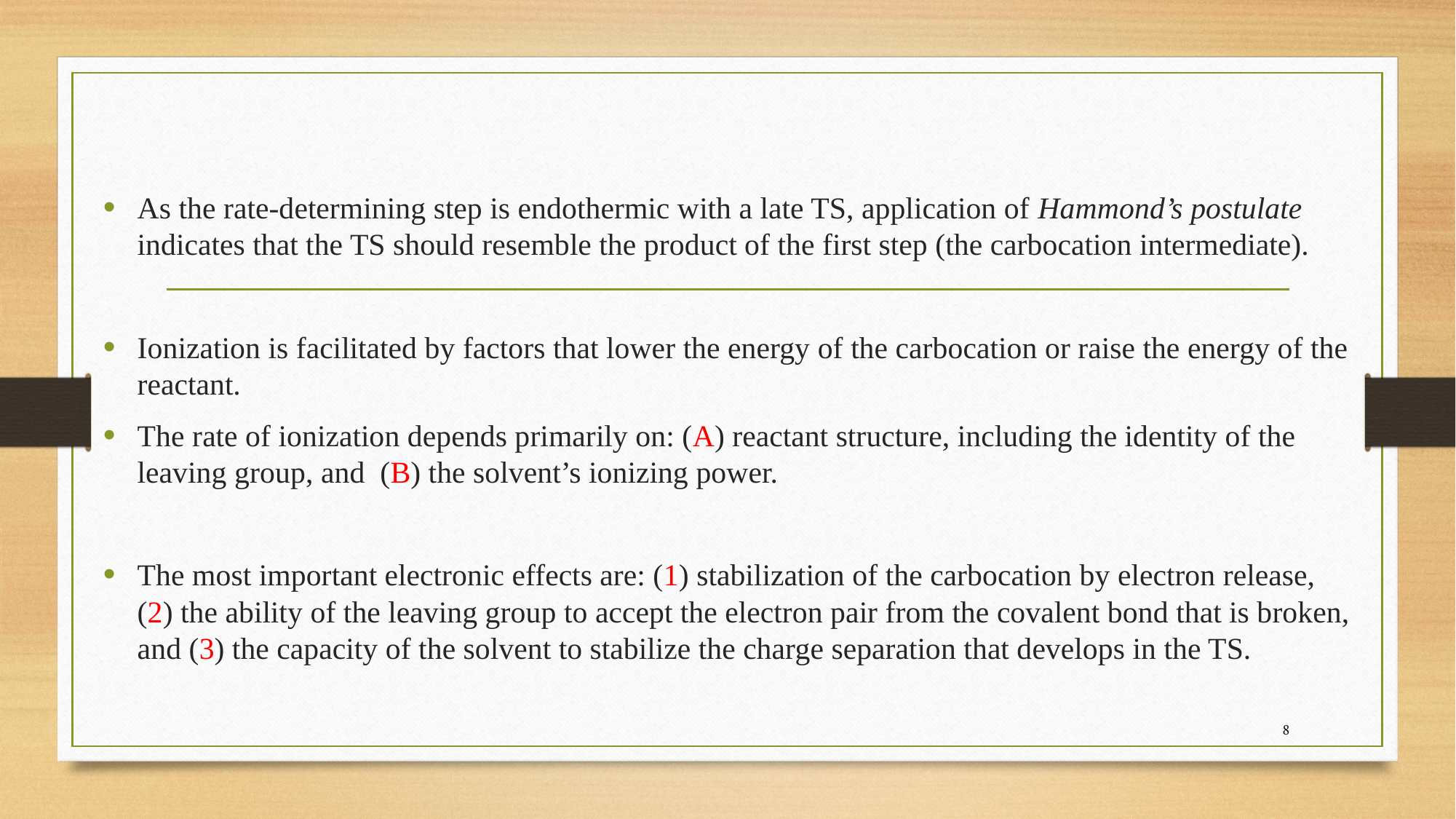

As the rate-determining step is endothermic with a late TS, application of Hammond’s postulate indicates that the TS should resemble the product of the first step (the carbocation intermediate).

Ionization is facilitated by factors that lower the energy of the carbocation or raise the energy of the reactant.
The rate of ionization depends primarily on: (A) reactant structure, including the identity of the leaving group, and  (B) the solvent’s ionizing power.

The most important electronic effects are: (1) stabilization of the carbocation by electron release, (2) the ability of the leaving group to accept the electron pair from the covalent bond that is broken, and (3) the capacity of the solvent to stabilize the charge separation that develops in the TS.
8